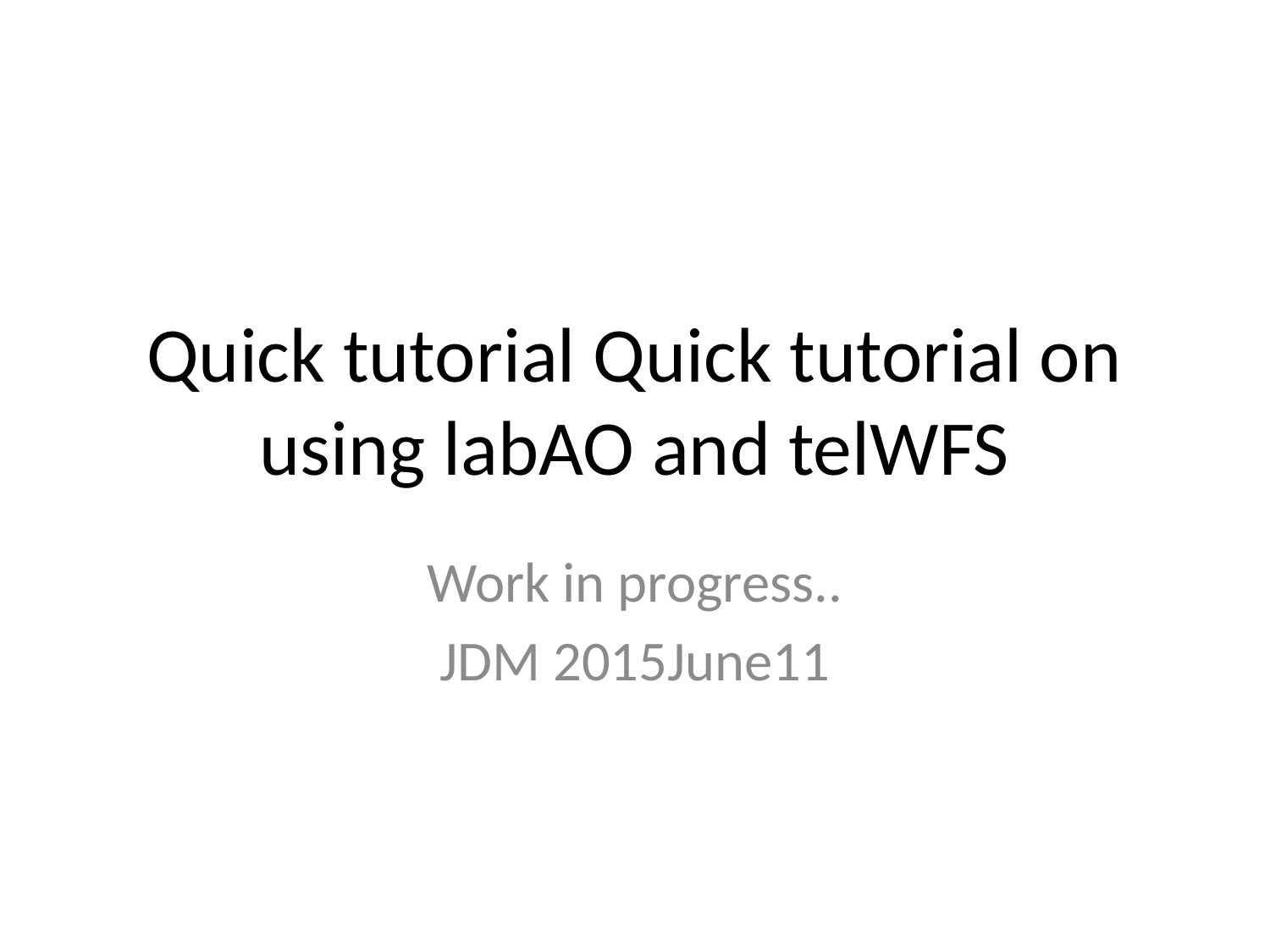

# Quick tutorial Quick tutorial on using labAO and telWFS
Work in progress..
JDM 2015June11